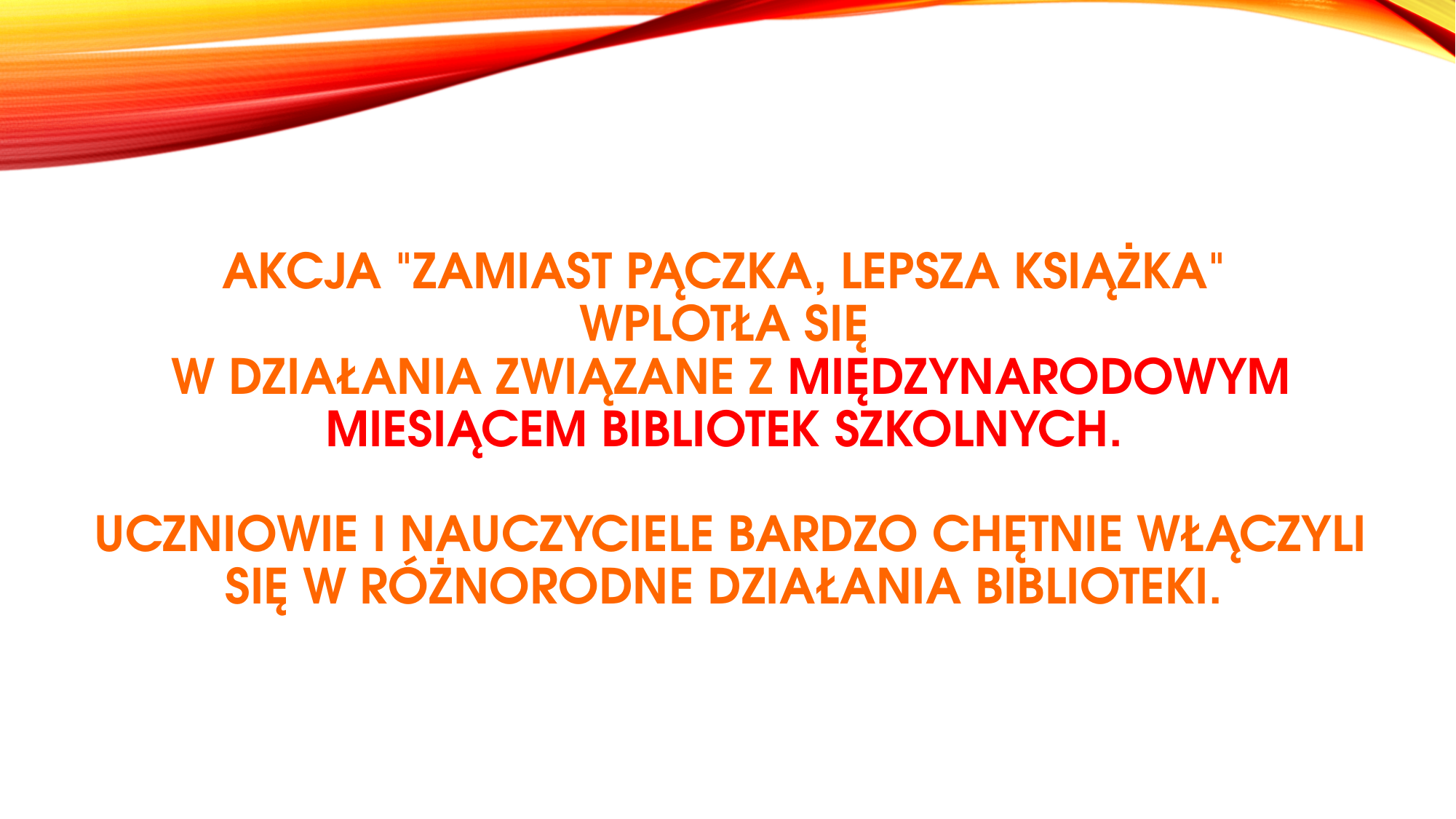

# Akcja "Zamiast pączka, lepsza książka" wplotła się w działania związane z Międzynarodowym Miesiącem Bibliotek Szkolnych. Uczniowie i nauczyciele bardzo chętnie włączyli się W różnorodne działania biblioteki.